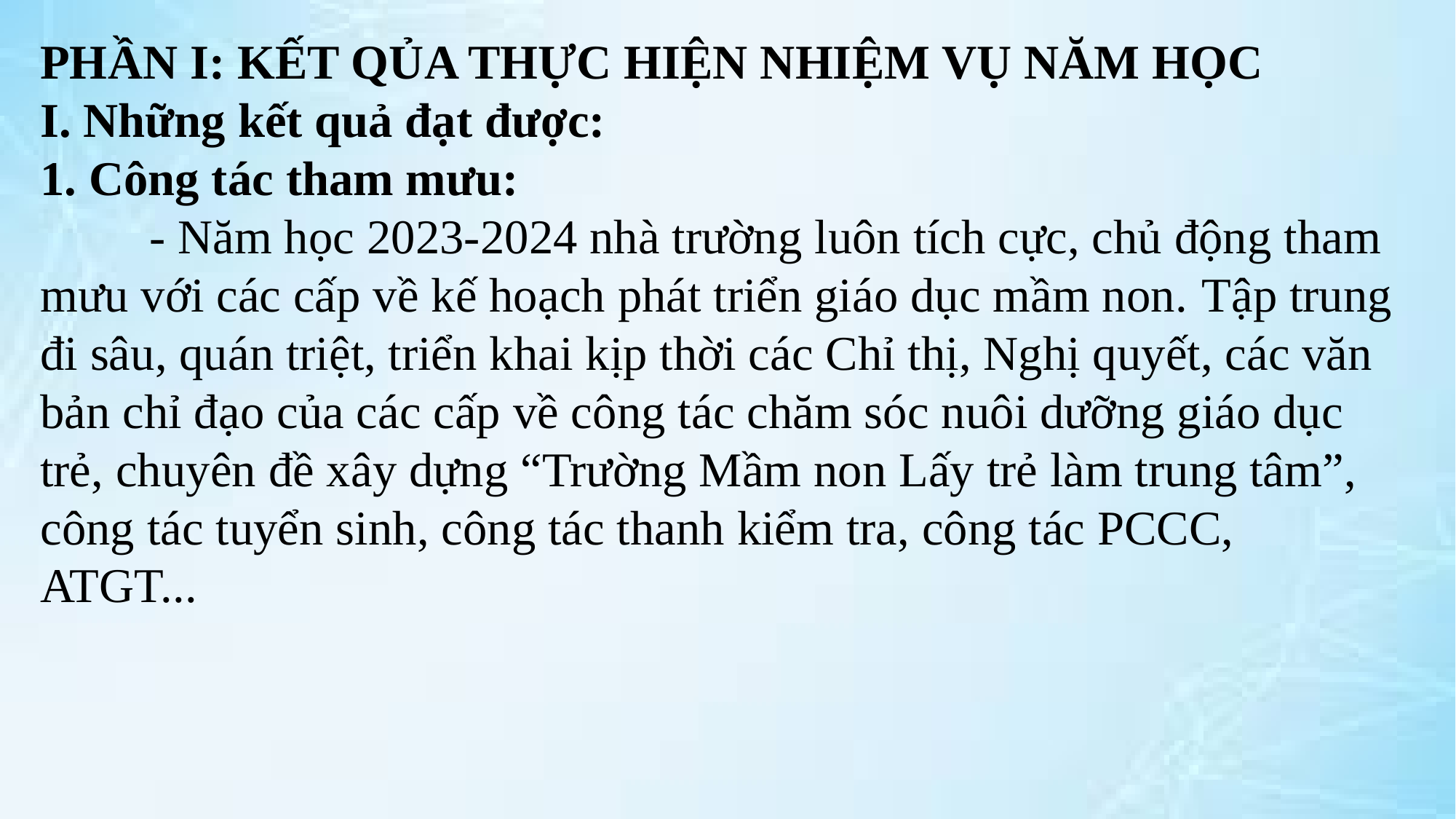

PHẦN I: KẾT QỦA THỰC HIỆN NHIỆM VỤ NĂM HỌC
I. Những kết quả đạt được:
1. Công tác tham mưu:
	- Năm học 2023-2024 nhà trường luôn tích cực, chủ động tham mưu với các cấp về kế hoạch phát triển giáo dục mầm non. Tập trung đi sâu, quán triệt, triển khai kịp thời các Chỉ thị, Nghị quyết, các văn bản chỉ đạo của các cấp về công tác chăm sóc nuôi dưỡng giáo dục trẻ, chuyên đề xây dựng “Trường Mầm non Lấy trẻ làm trung tâm”, công tác tuyển sinh, công tác thanh kiểm tra, công tác PCCC, ATGT...